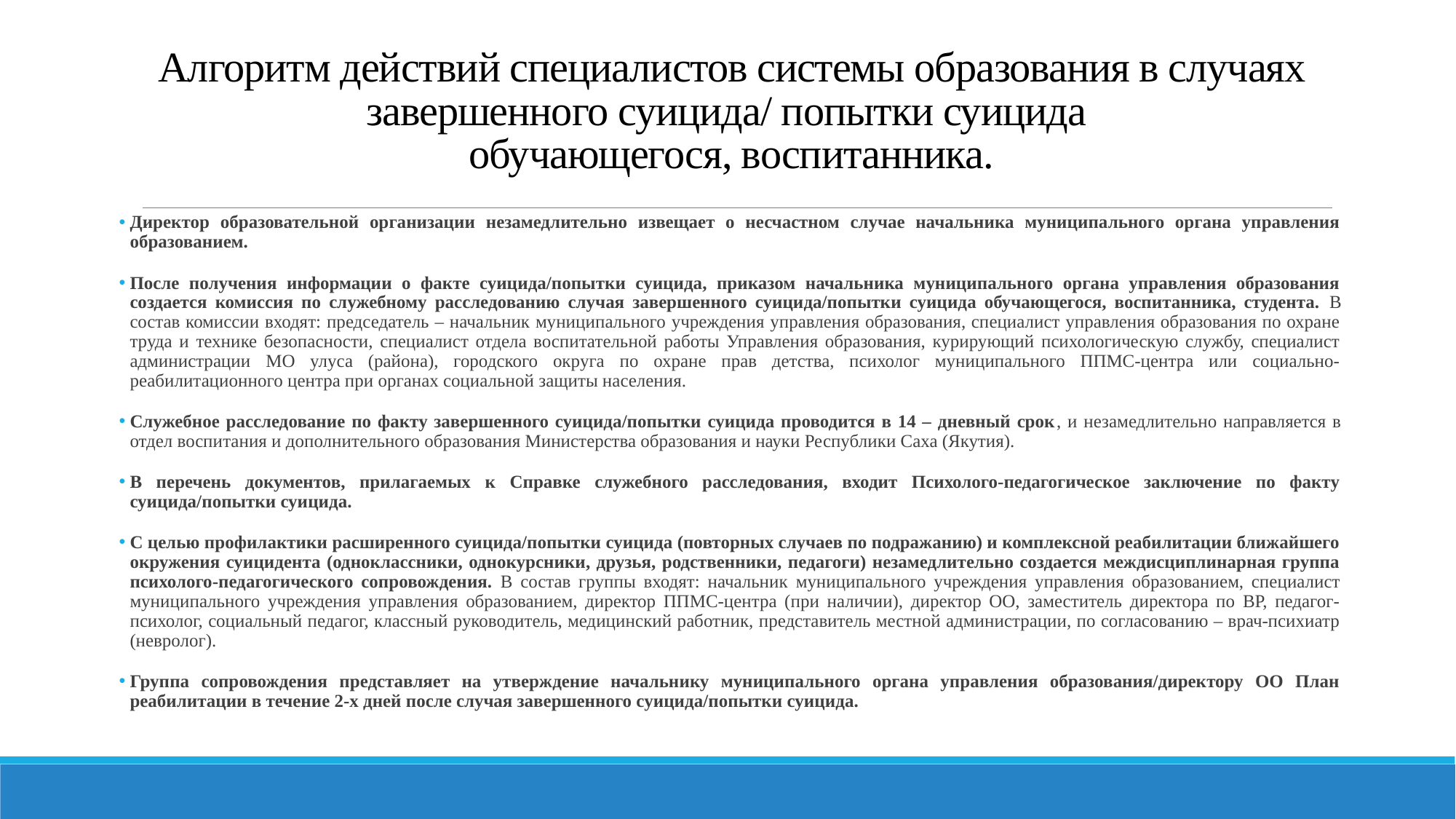

# Алгоритм действий специалистов системы образования в случаях завершенного суицида/ попытки суицида обучающегося, воспитанника.
Директор образовательной организации незамедлительно извещает о несчастном случае начальника муниципального органа управления образованием.
После получения информации о факте суицида/попытки суицида, приказом начальника муниципального органа управления образования создается комиссия по служебному расследованию случая завершенного суицида/попытки суицида обучающегося, воспитанника, студента. В состав комиссии входят: председатель – начальник муниципального учреждения управления образования, специалист управления образования по охране труда и технике безопасности, специалист отдела воспитательной работы Управления образования, курирующий психологическую службу, специалист администрации МО улуса (района), городского округа по охране прав детства, психолог муниципального ППМС-центра или социально-реабилитационного центра при органах социальной защиты населения.
Служебное расследование по факту завершенного суицида/попытки суицида проводится в 14 – дневный срок, и незамедлительно направляется в отдел воспитания и дополнительного образования Министерства образования и науки Республики Саха (Якутия).
В перечень документов, прилагаемых к Справке служебного расследования, входит Психолого-педагогическое заключение по факту суицида/попытки суицида.
С целью профилактики расширенного суицида/попытки суицида (повторных случаев по подражанию) и комплексной реабилитации ближайшего окружения суицидента (одноклассники, однокурсники, друзья, родственники, педагоги) незамедлительно создается междисциплинарная группа психолого-педагогического сопровождения. В состав группы входят: начальник муниципального учреждения управления образованием, специалист муниципального учреждения управления образованием, директор ППМС-центра (при наличии), директор ОО, заместитель директора по ВР, педагог-психолог, социальный педагог, классный руководитель, медицинский работник, представитель местной администрации, по согласованию – врач-психиатр (невролог).
Группа сопровождения представляет на утверждение начальнику муниципального органа управления образования/директору ОО План реабилитации в течение 2-х дней после случая завершенного суицида/попытки суицида.